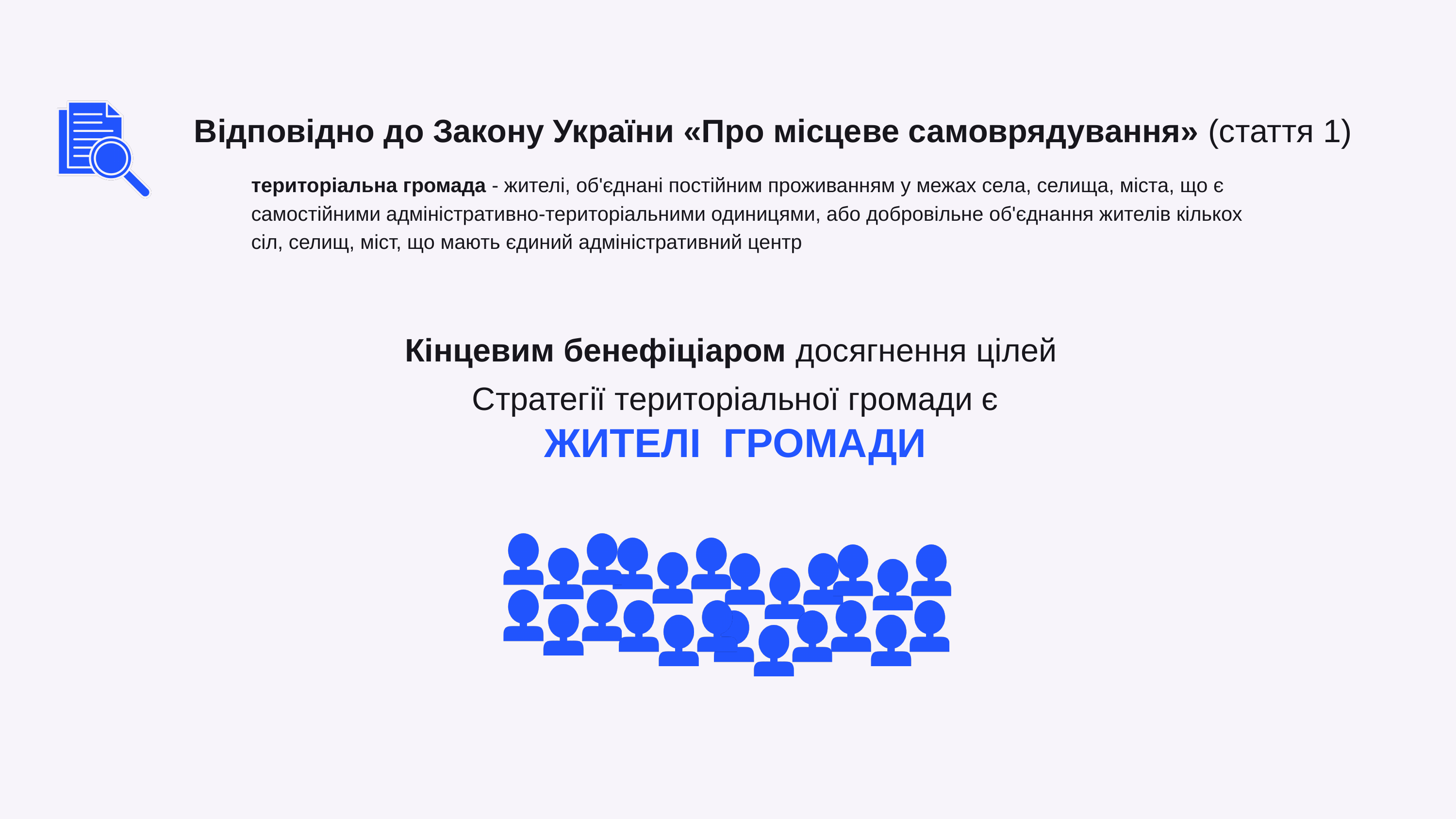

Відповідно до Закону України «Про місцеве самоврядування» (стаття 1)
територіальна громада - жителі, об'єднані постійним проживанням у межах села, селища, міста, що є самостійними адміністративно-територіальними одиницями, або добровільне об'єднання жителів кількох сіл, селищ, міст, що мають єдиний адміністративний центр
Кінцевим бенефіціаром досягнення цілей
Стратегії територіальної громади є
ЖИТЕЛІ  ГРОМАДИ